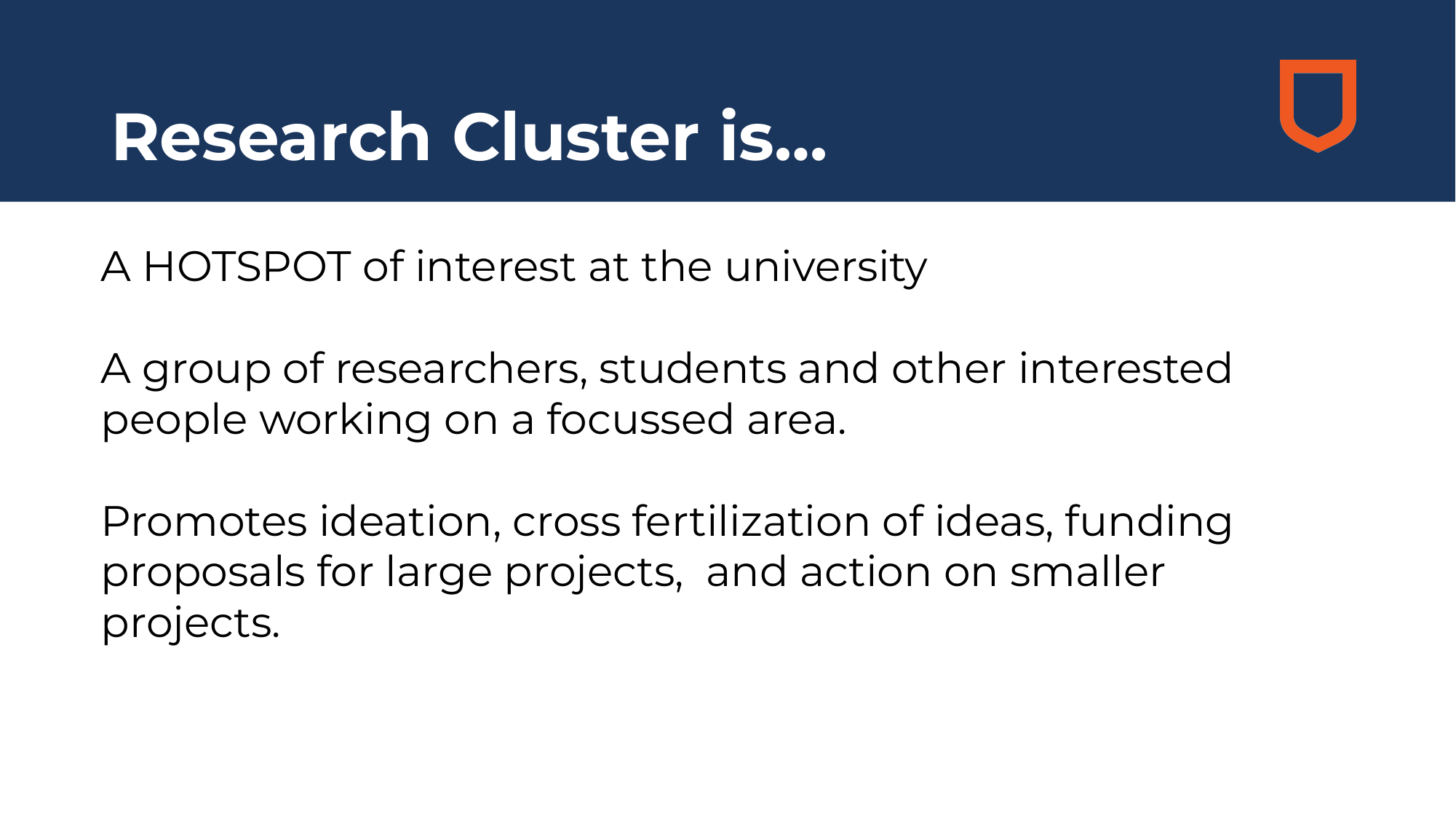

Research Cluster is…

A HOTSPOT of interest at the university

A group of researchers, students and other interested people working on a focussed area.

Promotes ideation, cross fertilization of ideas, funding proposals for large projects,  and action on smaller projects.